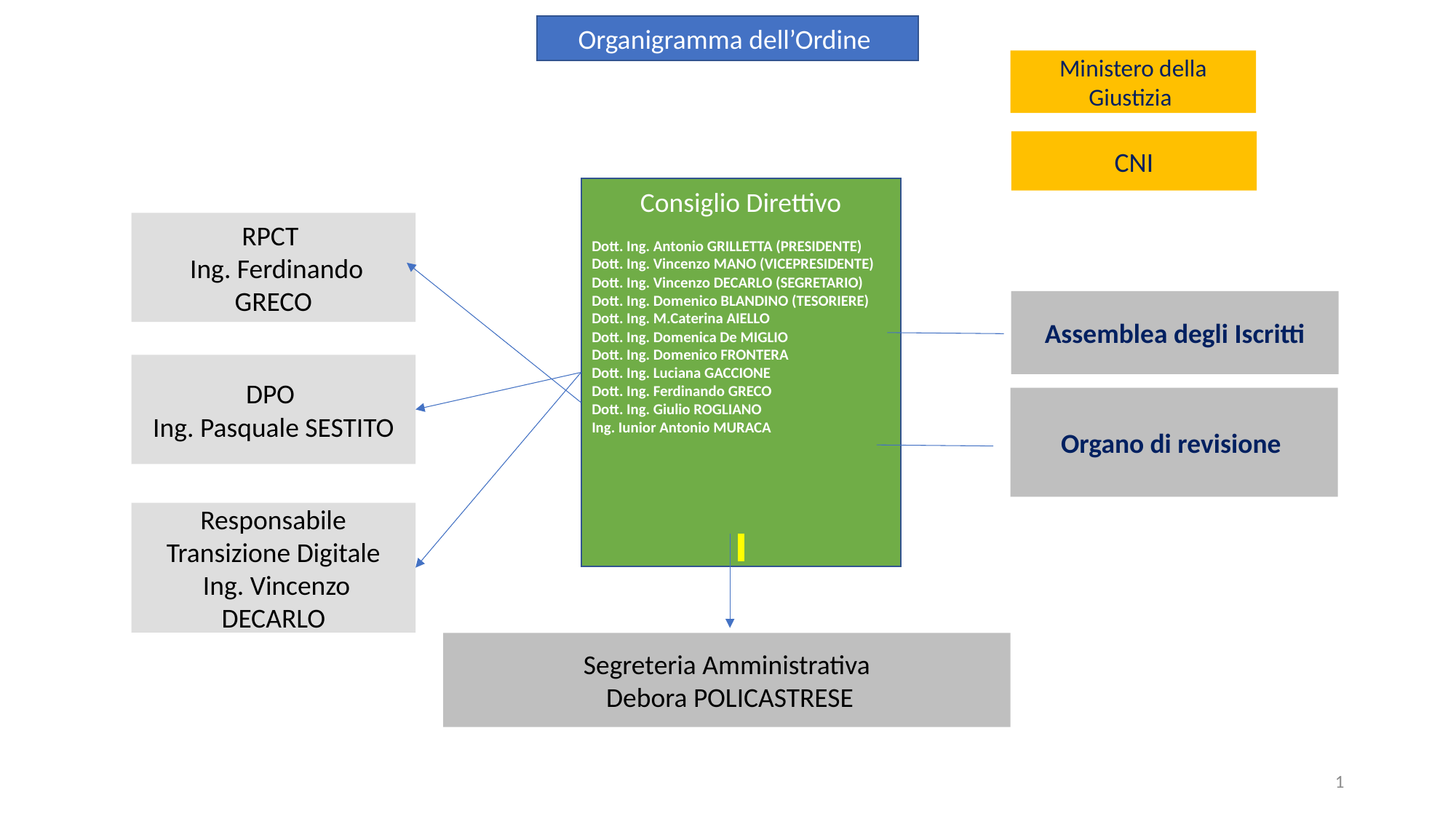

Organigramma dell’Ordine
Ministero della Giustizia
CNI
Consiglio Direttivo

Dott. Ing. Antonio GRILLETTA (PRESIDENTE)
Dott. Ing. Vincenzo MANO (VICEPRESIDENTE)
Dott. Ing. Vincenzo DECARLO (SEGRETARIO)
Dott. Ing. Domenico BLANDINO (TESORIERE)
Dott. Ing. M.Caterina AIELLO
Dott. Ing. Domenica De MIGLIO
Dott. Ing. Domenico FRONTERA
Dott. Ing. Luciana GACCIONE
Dott. Ing. Ferdinando GRECO
Dott. Ing. Giulio ROGLIANO
Ing. Iunior Antonio MURACA

RPCT
 Ing. Ferdinando GRECO
Assemblea degli Iscritti
DPO
Ing. Pasquale SESTITO
Organo di revisione
Responsabile Transizione Digitale
 Ing. Vincenzo DECARLO
Segreteria Amministrativa
 Debora POLICASTRESE
1